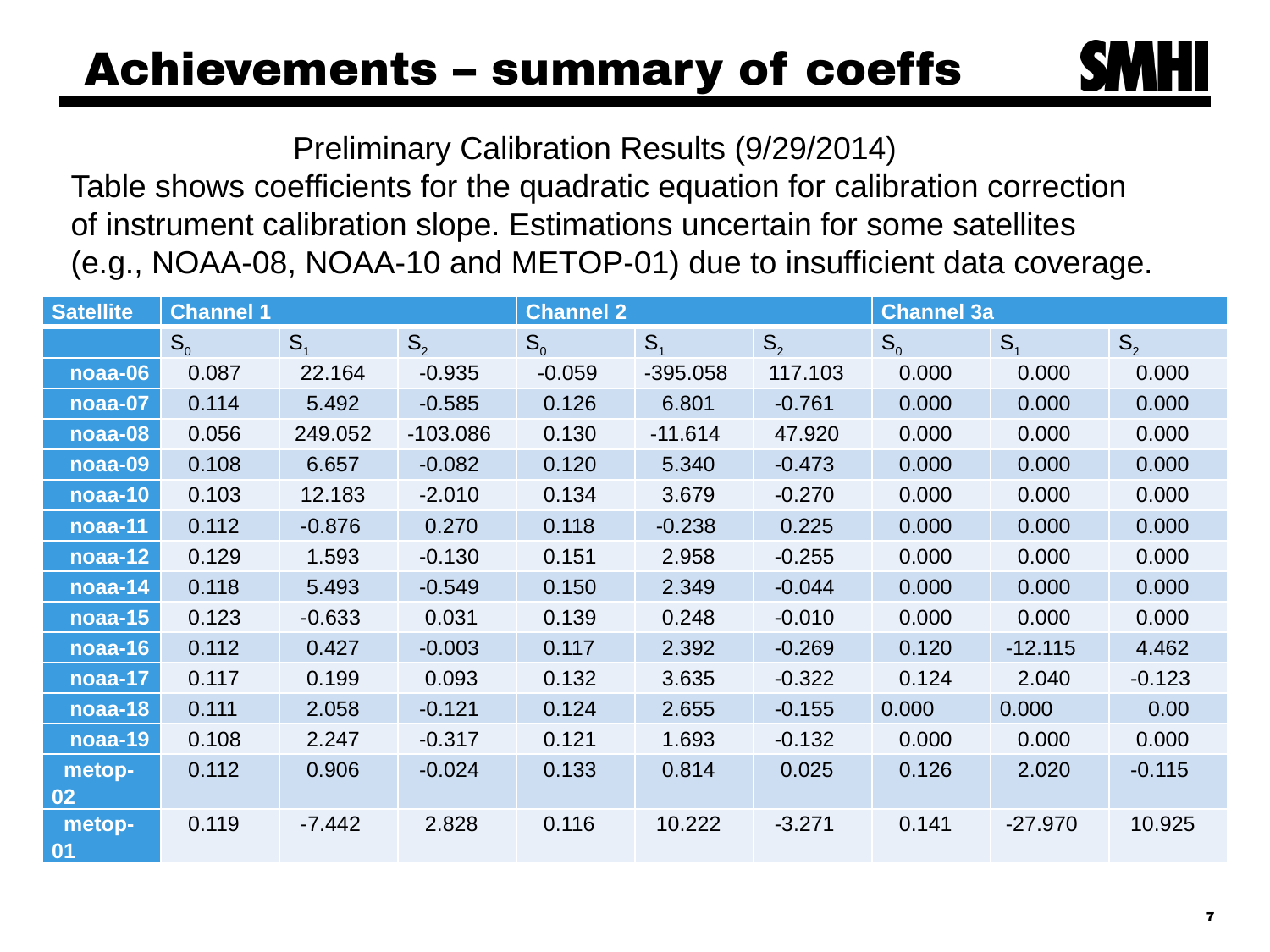

# Achievements – summary of coeffs
                         Preliminary Calibration Results (9/29/2014)
Table shows coefficients for the quadratic equation for calibration correction
of instrument calibration slope. Estimations uncertain for some satellites
(e.g., NOAA-08, NOAA-10 and METOP-01) due to insufficient data coverage.
| Satellite | Channel 1 |  |  | Channel 2 |  |  | Channel 3a |  |  |
| --- | --- | --- | --- | --- | --- | --- | --- | --- | --- |
|  | S0 | S1 | S2 | S0 | S1 | S2 | S0 | S1 | S2 |
| noaa-06 | 0.087 | 22.164 | -0.935 | -0.059 | -395.058 | 117.103 | 0.000 | 0.000 | 0.000 |
| noaa-07 | 0.114 | 5.492 | -0.585 | 0.126 | 6.801 | -0.761 | 0.000 | 0.000 | 0.000 |
| noaa-08 | 0.056 | 249.052 | -103.086 | 0.130 | -11.614 | 47.920 | 0.000 | 0.000 | 0.000 |
| noaa-09 | 0.108 | 6.657 | -0.082 | 0.120 | 5.340 | -0.473 | 0.000 | 0.000 | 0.000 |
| noaa-10 | 0.103 | 12.183 | -2.010 | 0.134 | 3.679 | -0.270 | 0.000 | 0.000 | 0.000 |
| noaa-11 | 0.112 | -0.876 | 0.270 | 0.118 | -0.238 | 0.225 | 0.000 | 0.000 | 0.000 |
| noaa-12 | 0.129 | 1.593 | -0.130 | 0.151 | 2.958 | -0.255 | 0.000 | 0.000 | 0.000 |
| noaa-14 | 0.118 | 5.493 | -0.549 | 0.150 | 2.349 | -0.044 | 0.000 | 0.000 | 0.000 |
| noaa-15 | 0.123 | -0.633 | 0.031 | 0.139 | 0.248 | -0.010 | 0.000 | 0.000 | 0.000 |
| noaa-16 | 0.112 | 0.427 | -0.003 | 0.117 | 2.392 | -0.269 | 0.120 | -12.115 | 4.462 |
| noaa-17 | 0.117 | 0.199 | 0.093 | 0.132 | 3.635 | -0.322 | 0.124 | 2.040 | -0.123 |
| noaa-18 | 0.111 | 2.058 | -0.121 | 0.124 | 2.655 | -0.155 | 0.000 | 0.000 | 0.00 |
| noaa-19 | 0.108 | 2.247 | -0.317 | 0.121 | 1.693 | -0.132 | 0.000 | 0.000 | 0.000 |
| metop-02 | 0.112 | 0.906 | -0.024 | 0.133 | 0.814 | 0.025 | 0.126 | 2.020 | -0.115 |
| metop-01 | 0.119 | -7.442 | 2.828 | 0.116 | 10.222 | -3.271 | 0.141 | -27.970 | 10.925 |
7